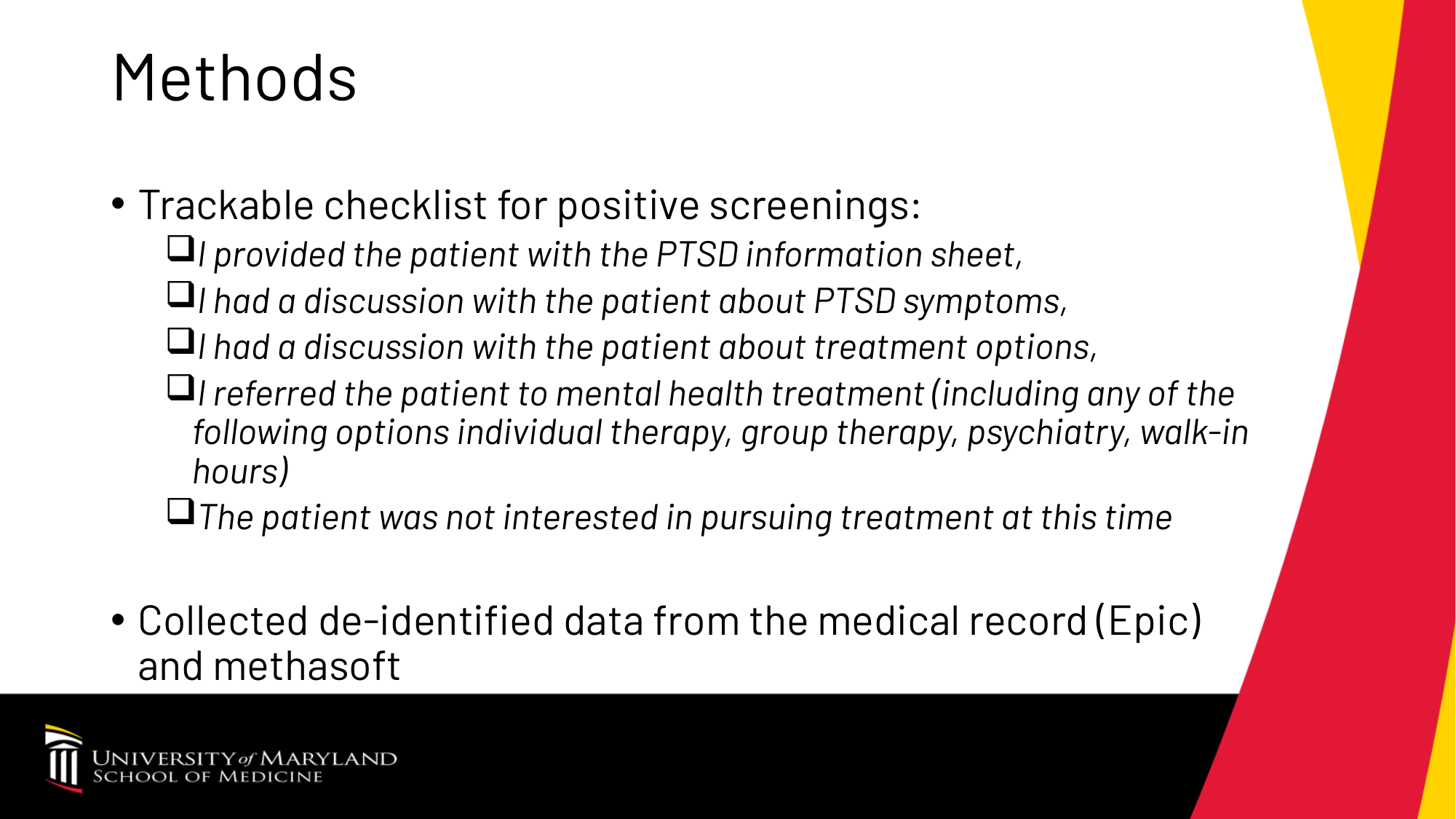

# Methods
Trackable checklist for positive screenings:
I provided the patient with the PTSD information sheet,
I had a discussion with the patient about PTSD symptoms,
I had a discussion with the patient about treatment options,
I referred the patient to mental health treatment (including any of the following options individual therapy, group therapy, psychiatry, walk-in hours)
The patient was not interested in pursuing treatment at this time

Collected de-identified data from the medical record (Epic) and methasoft